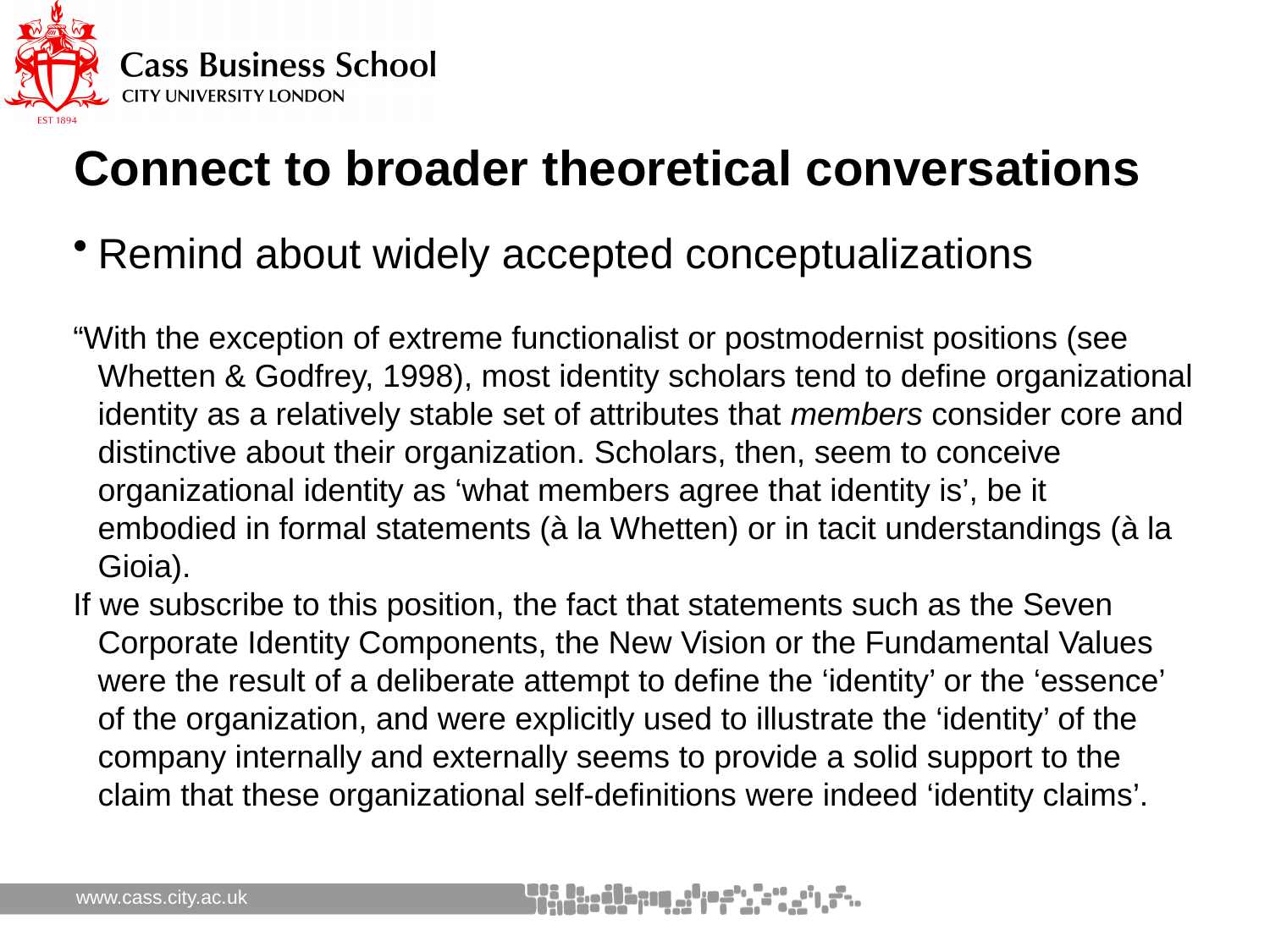

# Connect to broader theoretical conversations
Remind about widely accepted conceptualizations

“With the exception of extreme functionalist or postmodernist positions (see Whetten & Godfrey, 1998), most identity scholars tend to define organizational identity as a relatively stable set of attributes that members consider core and distinctive about their organization. Scholars, then, seem to conceive organizational identity as ‘what members agree that identity is’, be it embodied in formal statements (à la Whetten) or in tacit understandings (à la Gioia).
If we subscribe to this position, the fact that statements such as the Seven Corporate Identity Components, the New Vision or the Fundamental Values were the result of a deliberate attempt to define the ‘identity’ or the ‘essence’ of the organization, and were explicitly used to illustrate the ‘identity’ of the company internally and externally seems to provide a solid support to the claim that these organizational self-definitions were indeed ‘identity claims’.